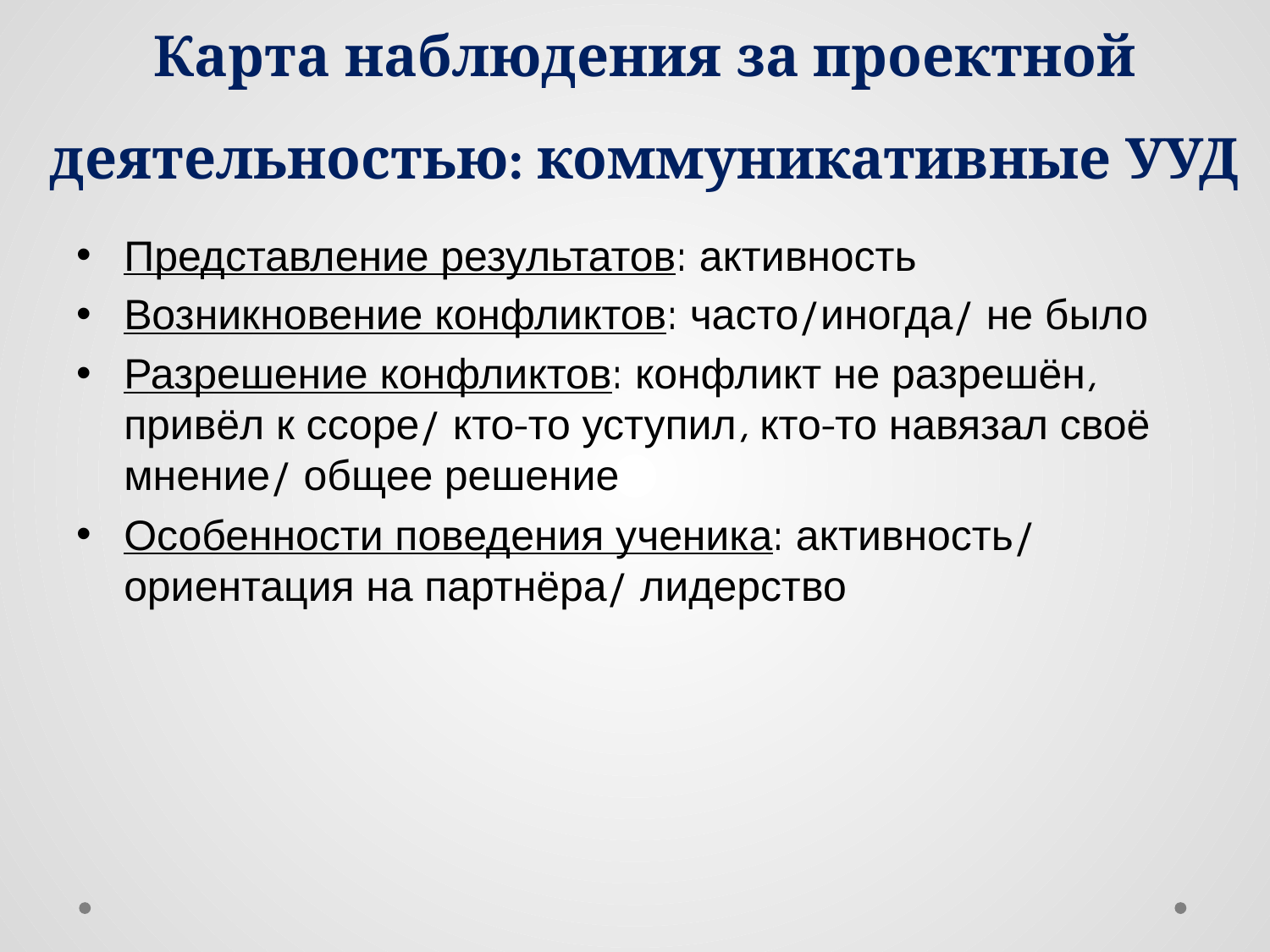

# Карта наблюдения за проектной деятельностью: коммуникативные УУД
Представление результатов: активность
Возникновение конфликтов: часто/иногда/ не было
Разрешение конфликтов: конфликт не разрешён, привёл к ссоре/ кто-то уступил, кто-то навязал своё мнение/ общее решение
Особенности поведения ученика: активность/ ориентация на партнёра/ лидерство